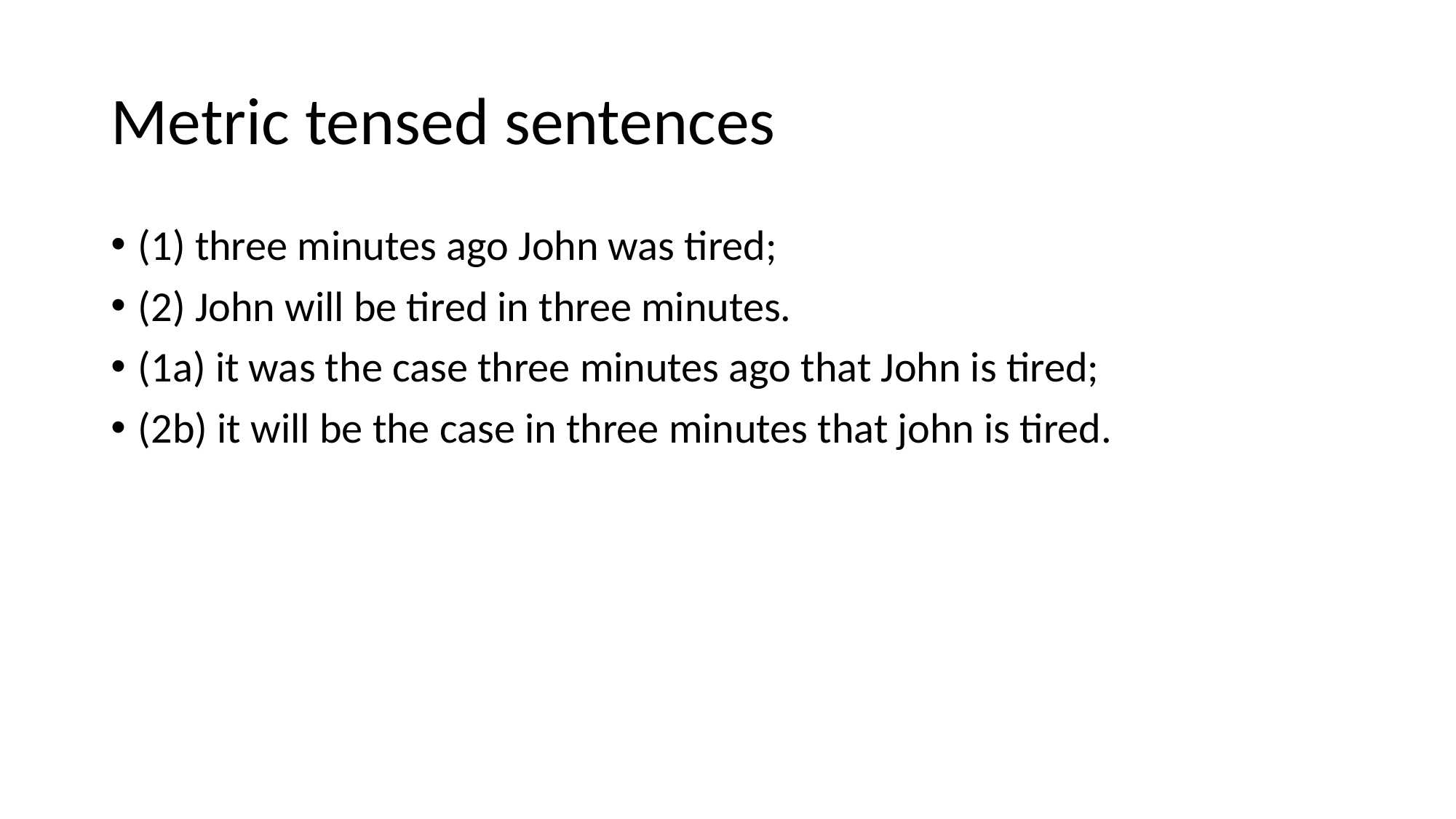

# Metric tensed sentences
(1) three minutes ago John was tired;
(2) John will be tired in three minutes.
(1a) it was the case three minutes ago that John is tired;
(2b) it will be the case in three minutes that john is tired.